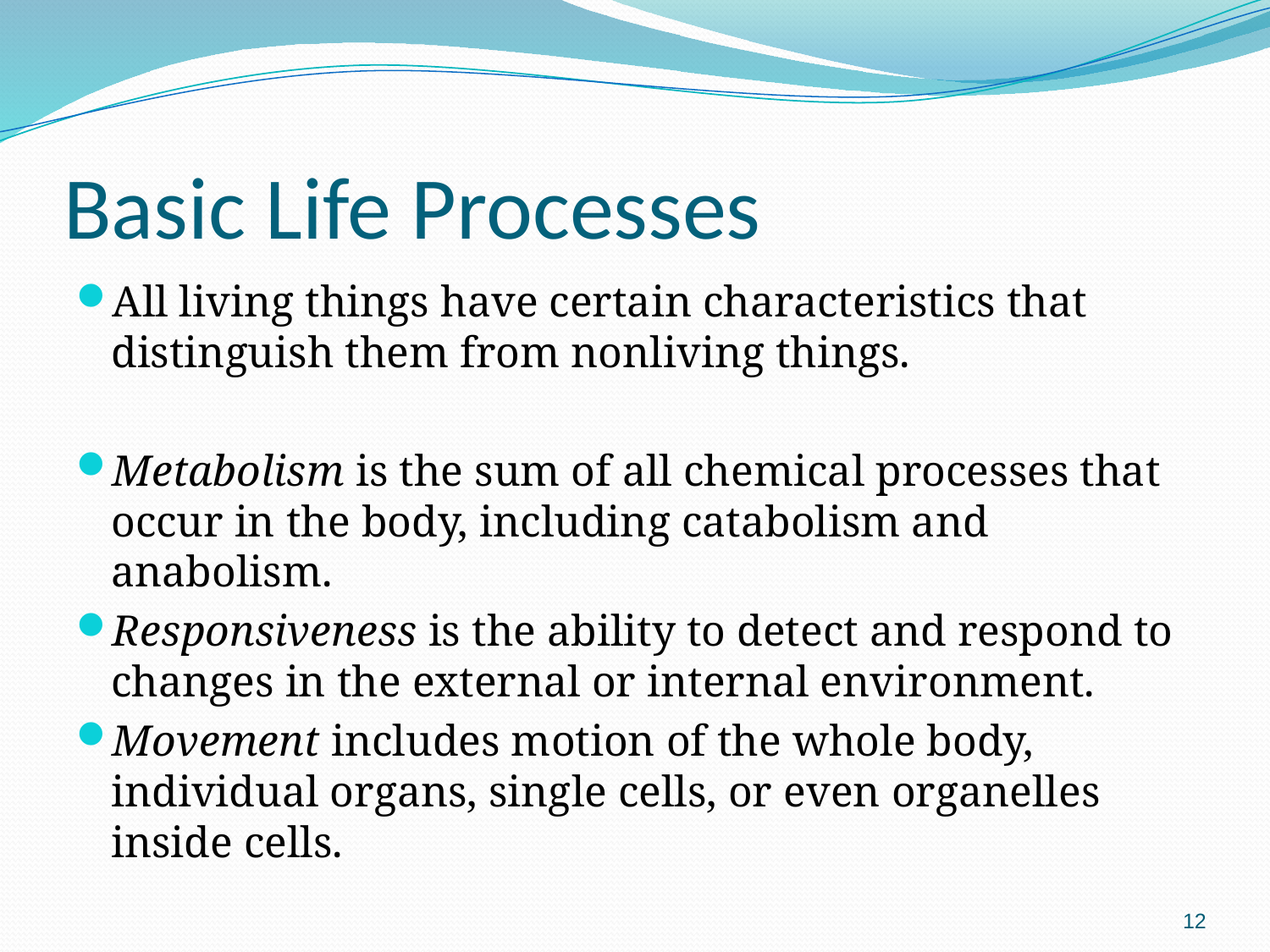

# Basic Life Processes
All living things have certain characteristics that distinguish them from nonliving things.

Metabolism is the sum of all chemical processes that occur in the body, including catabolism and anabolism.
Responsiveness is the ability to detect and respond to changes in the external or internal environment.
Movement includes motion of the whole body, individual organs, single cells, or even organelles inside cells.
12